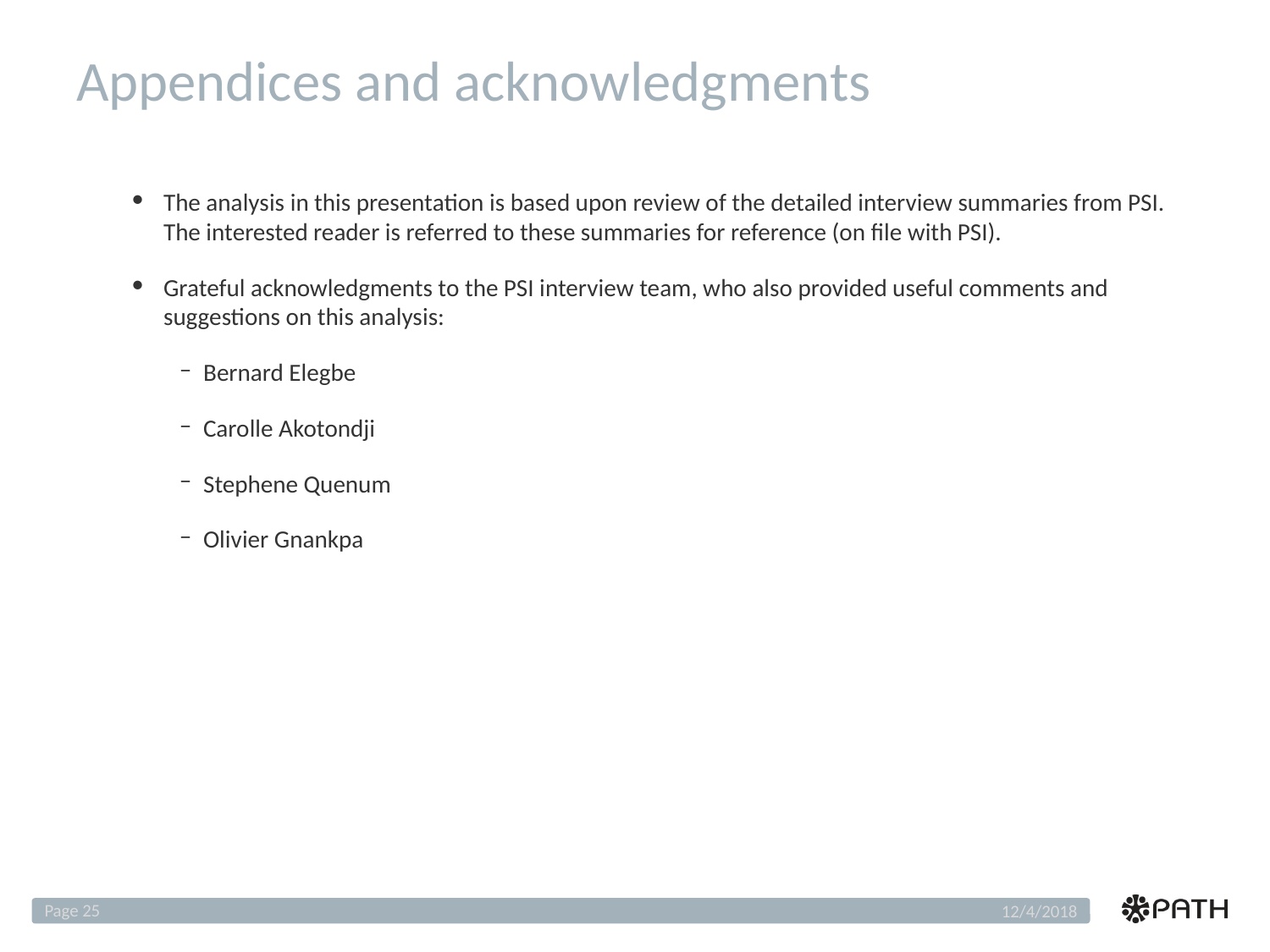

# Appendices and acknowledgments
The analysis in this presentation is based upon review of the detailed interview summaries from PSI. The interested reader is referred to these summaries for reference (on file with PSI).
Grateful acknowledgments to the PSI interview team, who also provided useful comments and suggestions on this analysis:
Bernard Elegbe
Carolle Akotondji
Stephene Quenum
Olivier Gnankpa

Page 25
12/4/2018